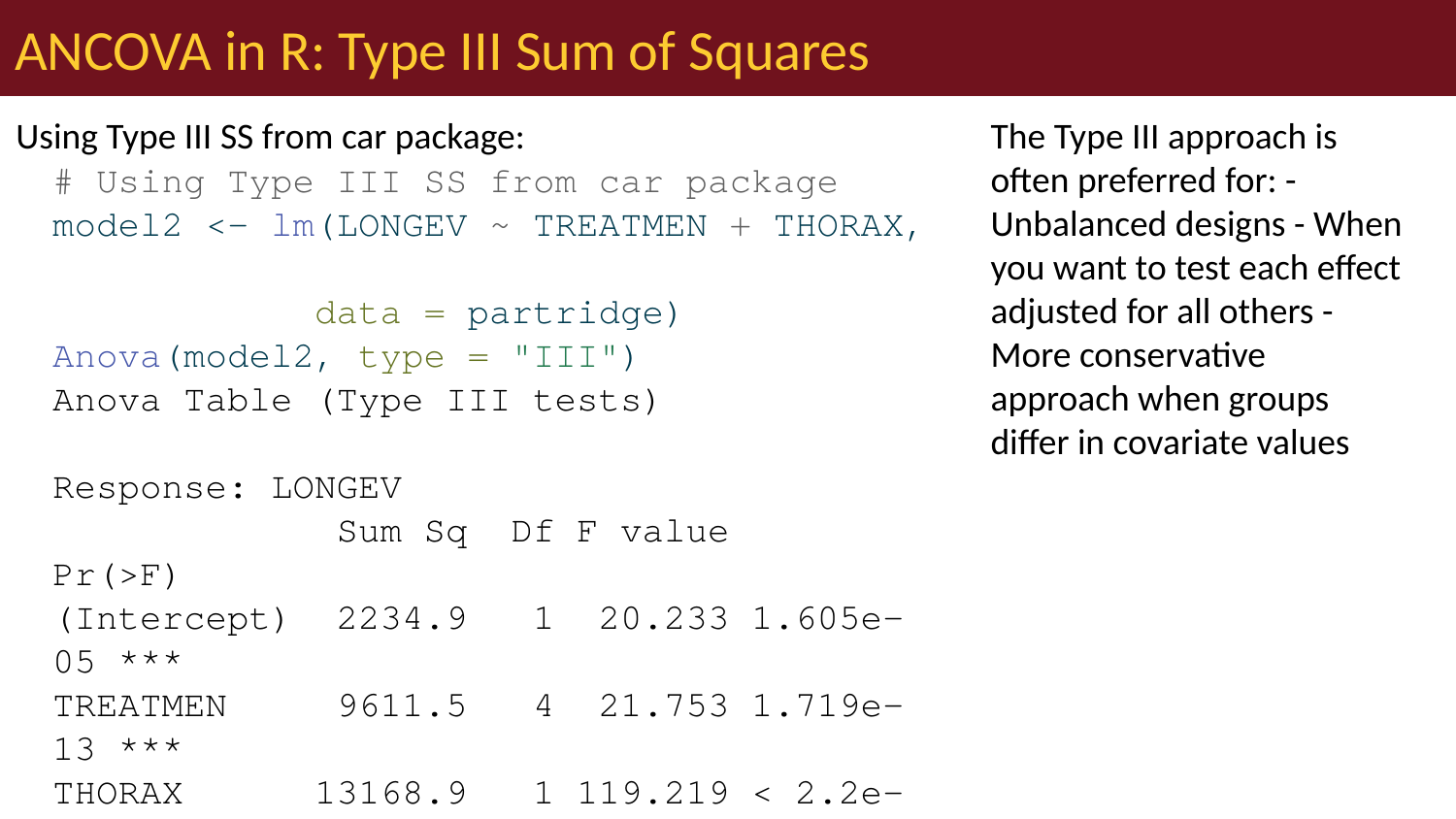

# ANCOVA in R: Type III Sum of Squares
Using Type III SS from car package:
# Using Type III SS from car package model2 <- lm(LONGEV ~ TREATMEN + THORAX, data = partridge) Anova(model2, type = "III")
Anova Table (Type III tests)

Response: LONGEV
             Sum Sq  Df F value    Pr(>F)
(Intercept)  2234.9   1  20.233 1.605e-05 ***
TREATMEN     9611.5   4  21.753 1.719e-13 ***
THORAX      13168.9   1 119.219 < 2.2e-16 ***
Residuals   13144.7 119
---
Signif. codes:  0 '***' 0.001 '**' 0.01 '*' 0.05 '.' 0.1 ' ' 1
The Type III approach is often preferred for: - Unbalanced designs - When you want to test each effect adjusted for all others - More conservative approach when groups differ in covariate values